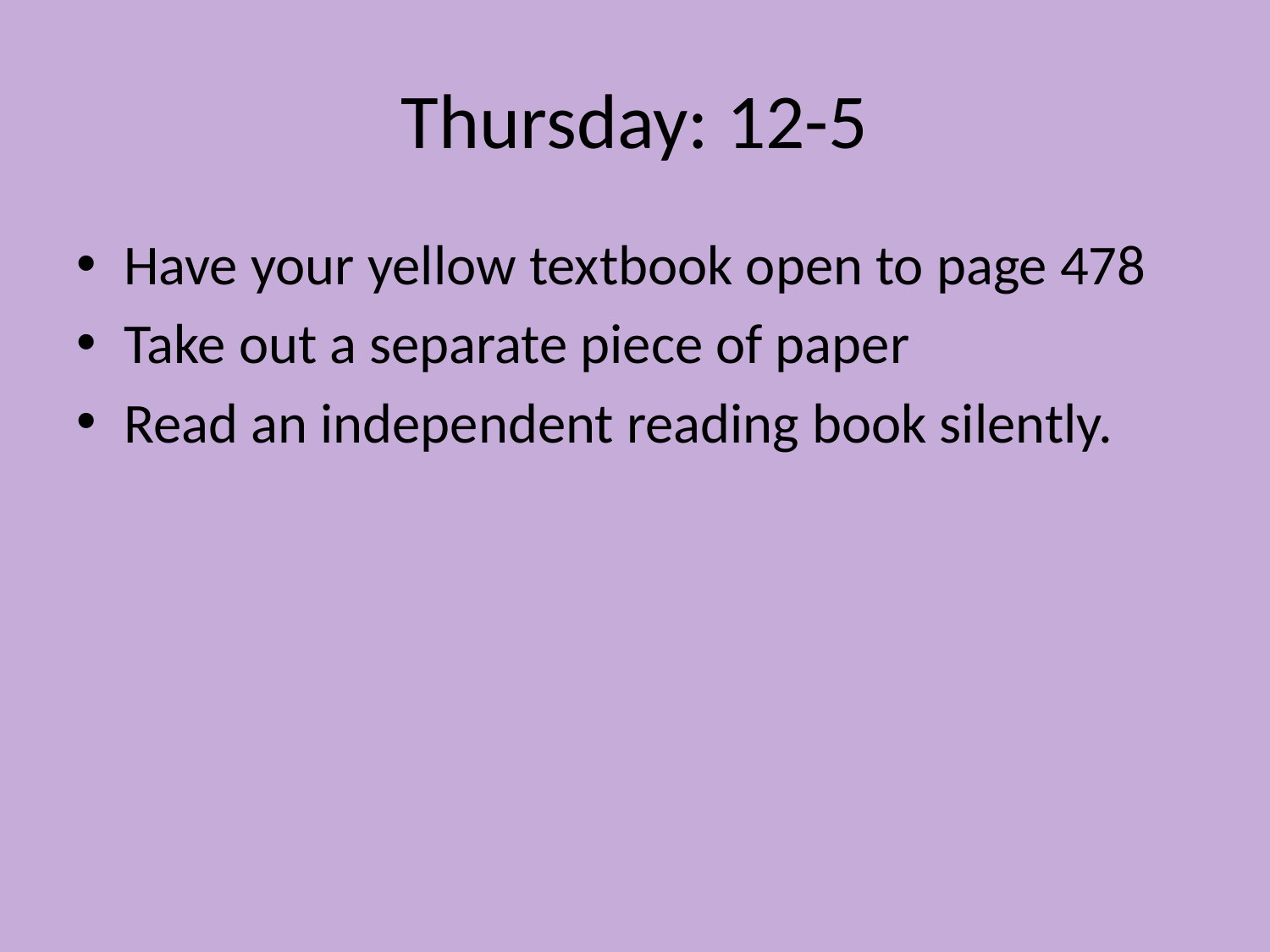

# Thursday: 12-5
Have your yellow textbook open to page 478
Take out a separate piece of paper
Read an independent reading book silently.